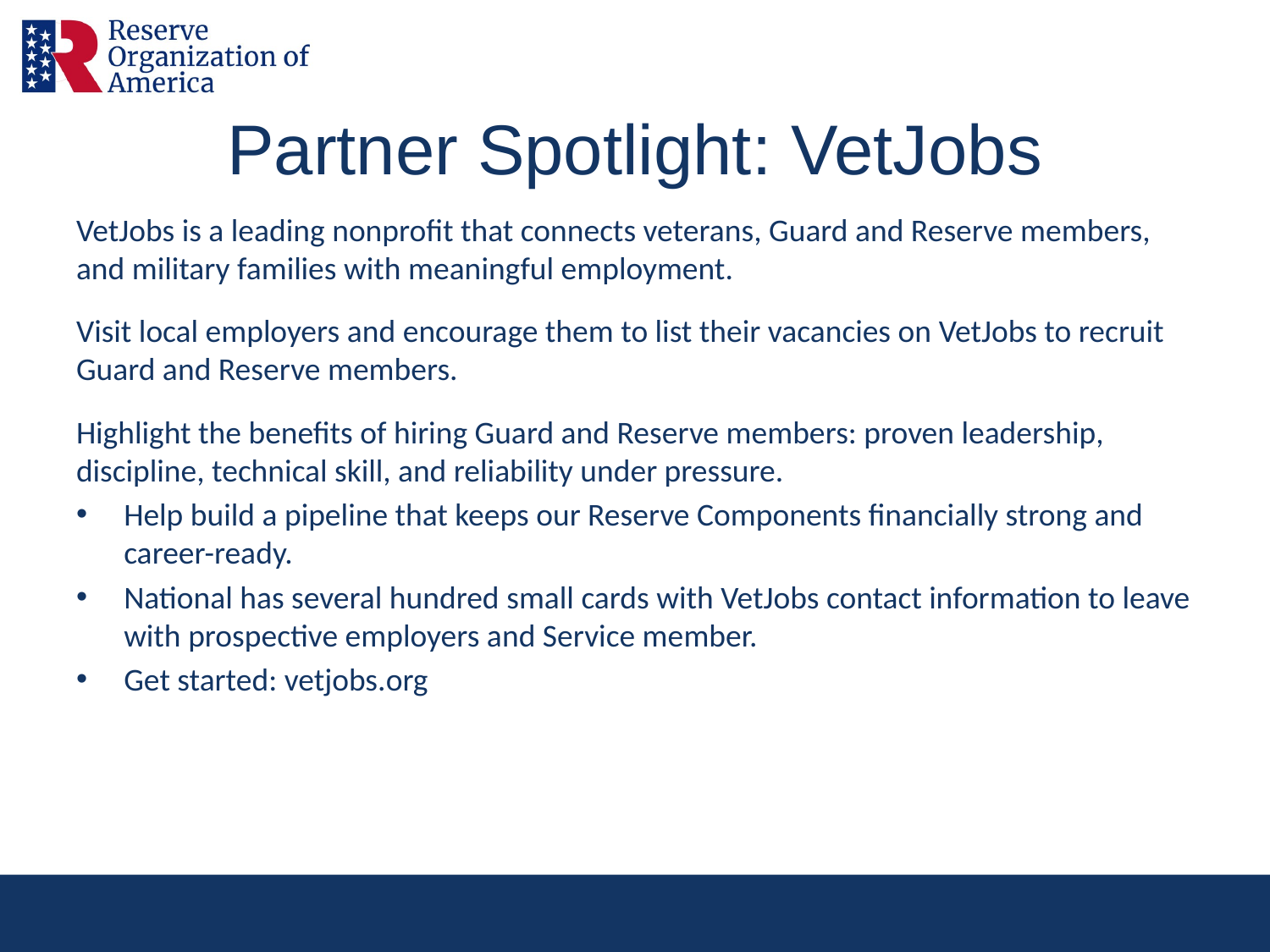

# Partner Spotlight: VetJobs
VetJobs is a leading nonprofit that connects veterans, Guard and Reserve members, and military families with meaningful employment.
Visit local employers and encourage them to list their vacancies on VetJobs to recruit Guard and Reserve members.
Highlight the benefits of hiring Guard and Reserve members: proven leadership, discipline, technical skill, and reliability under pressure.
Help build a pipeline that keeps our Reserve Components financially strong and career-ready.
National has several hundred small cards with VetJobs contact information to leave with prospective employers and Service member.
Get started: vetjobs.org